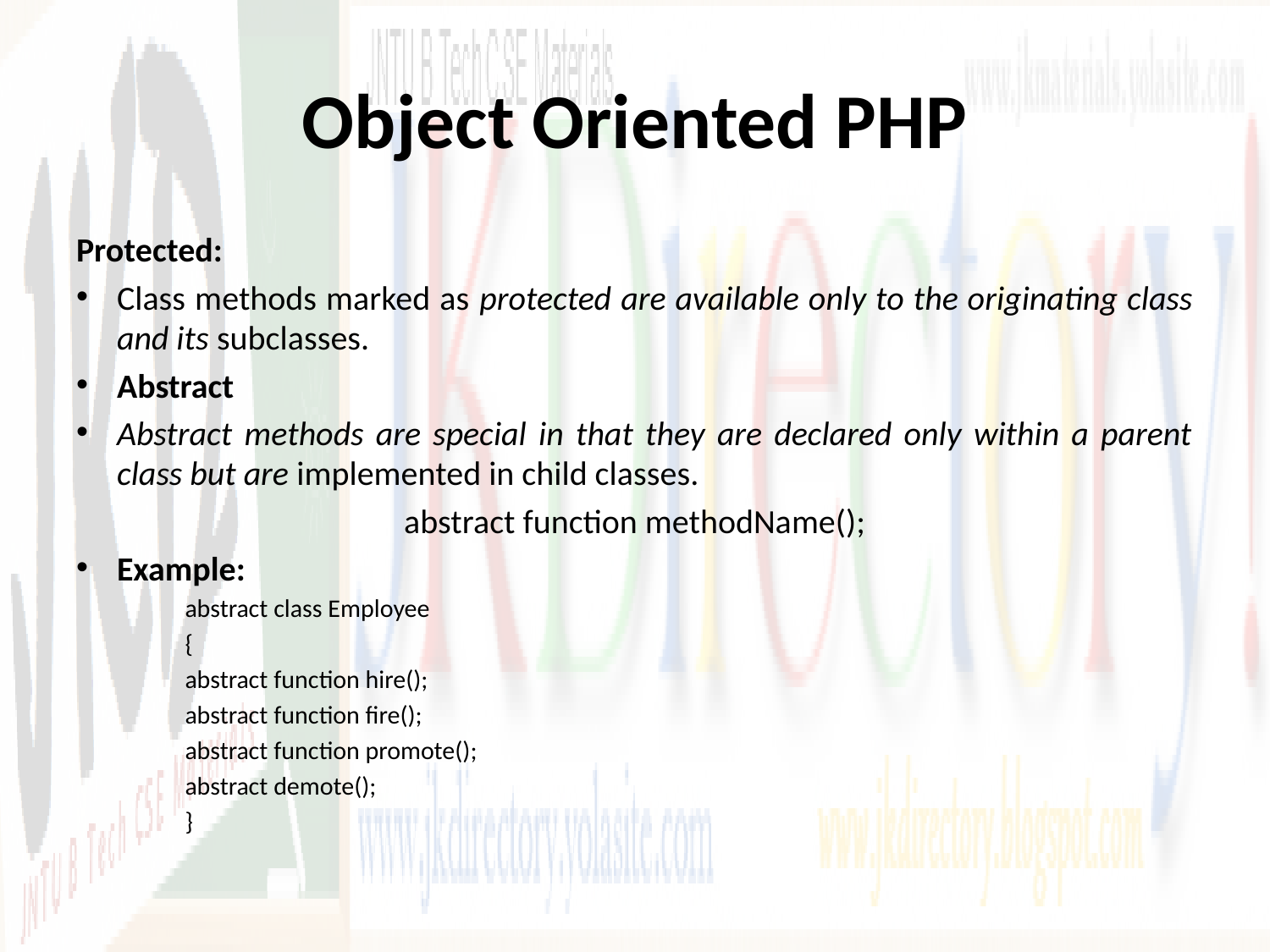

# Object Oriented PHP
Protected:
Class methods marked as protected are available only to the originating class and its subclasses.
Abstract
Abstract methods are special in that they are declared only within a parent class but are implemented in child classes.
abstract function methodName();
Example:
abstract class Employee
{
abstract function hire();
abstract function fire();
abstract function promote();
abstract demote();
}